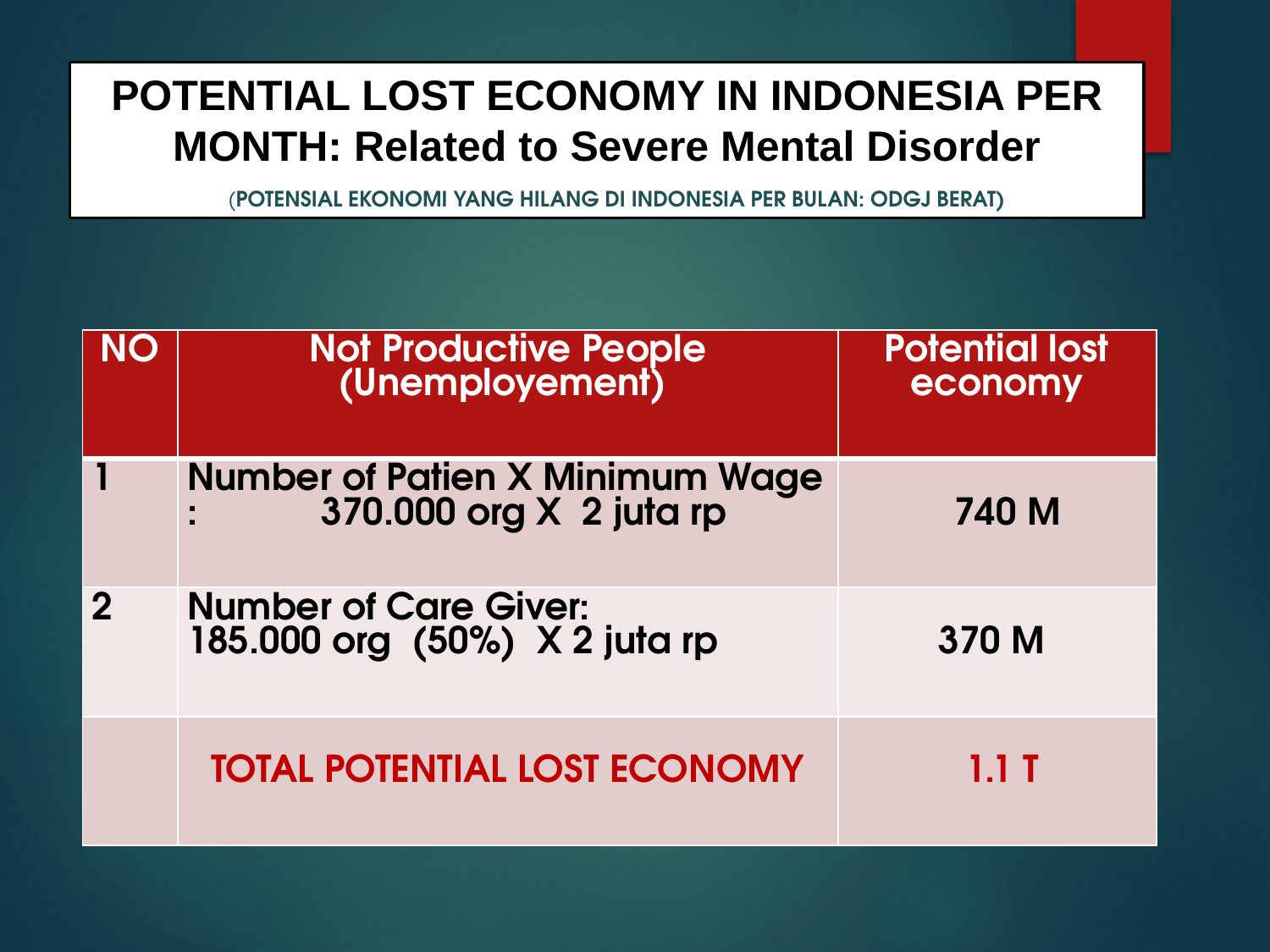

# POTENTIAL LOST ECONOMY IN INDONESIA PER MONTH: Related to Severe Mental Disorder (POTENSIAL EKONOMI YANG HILANG DI INDONESIA PER BULAN: ODGJ BERAT)
| NO | Not Productive People (Unemployement) | Potential lost economy |
| --- | --- | --- |
| 1 | Number of Patien X Minimum Wage : 370.000 org X 2 juta rp | 740 M |
| 2 | Number of Care Giver: 185.000 org (50%) X 2 juta rp | 370 M |
|  | TOTAL POTENTIAL LOST ECONOMY | 1.1 T |